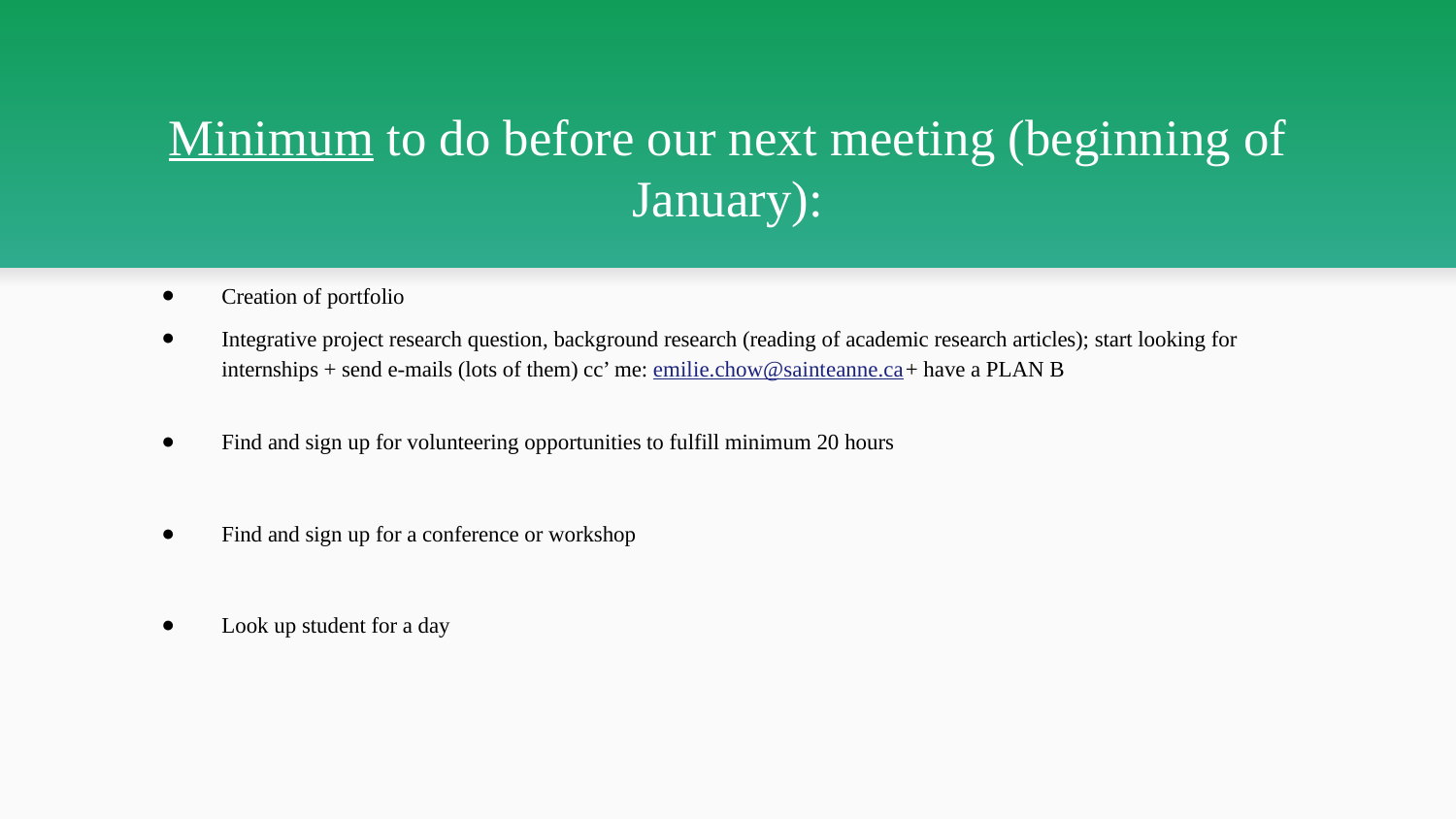

# Minimum to do before our next meeting (beginning of January):
Creation of portfolio
Integrative project research question, background research (reading of academic research articles); start looking for internships + send e-mails (lots of them) cc’ me: emilie.chow@sainteanne.ca + have a PLAN B

Find and sign up for volunteering opportunities to fulfill minimum 20 hours

Find and sign up for a conference or workshop

Look up student for a day